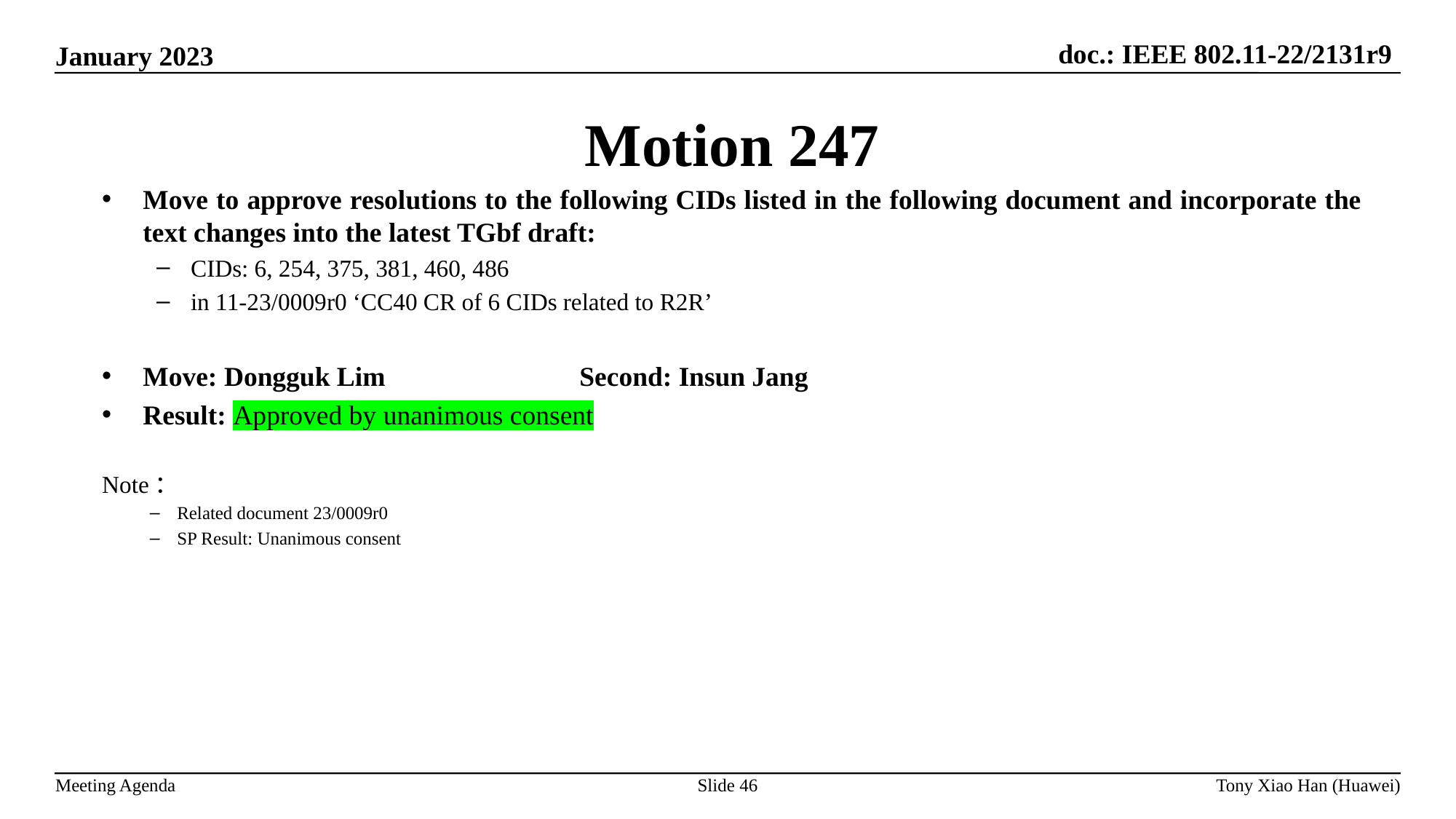

Motion 247

Move to approve resolutions to the following CIDs listed in the following document and incorporate the text changes into the latest TGbf draft:
CIDs: 6, 254, 375, 381, 460, 486
in 11-23/0009r0 ‘CC40 CR of 6 CIDs related to R2R’

Move: Dongguk Lim		Second: Insun Jang
Result: Approved by unanimous consent

Note：
Related document 23/0009r0
SP Result: Unanimous consent